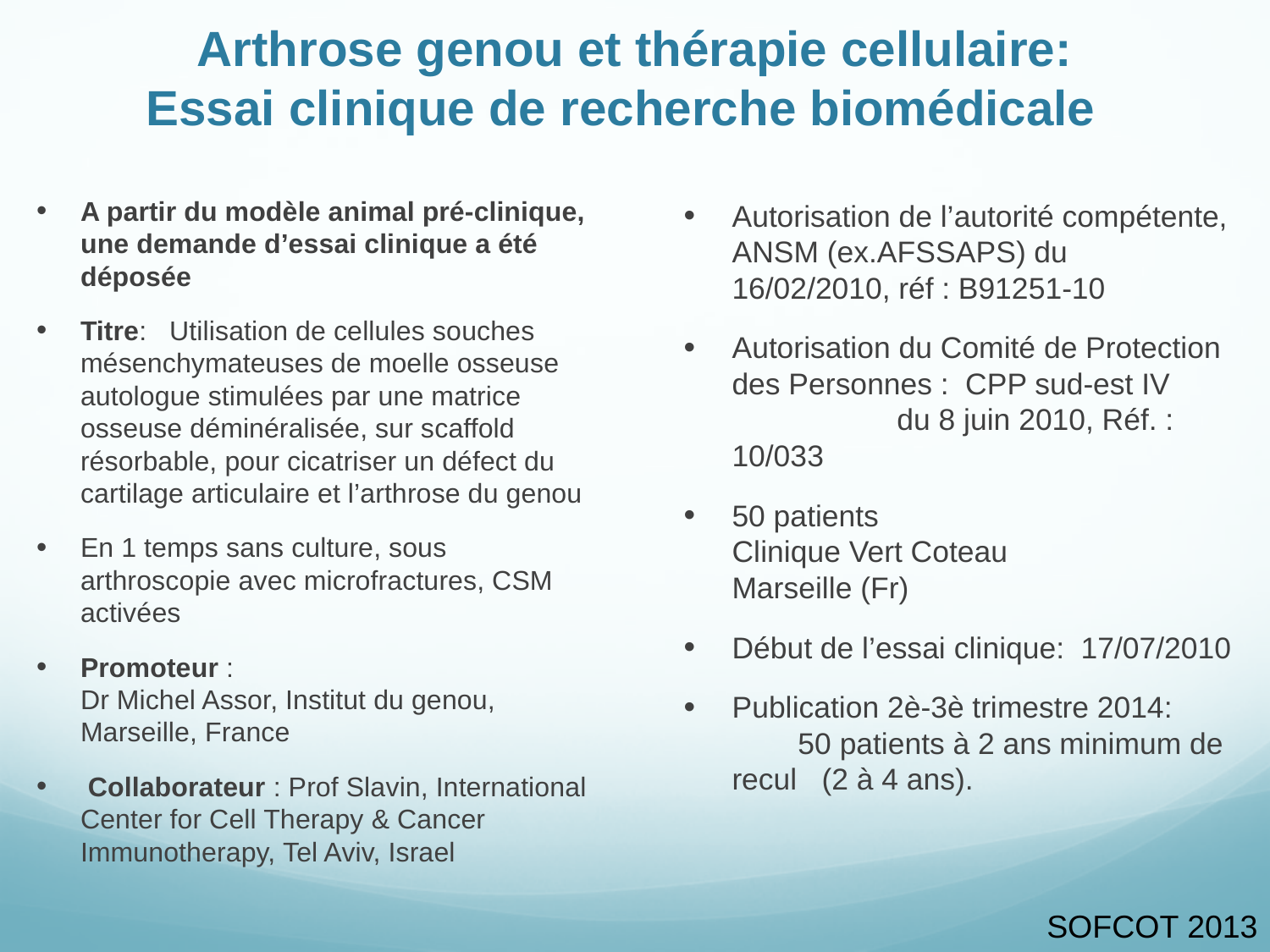

# Arthrose genou et thérapie cellulaire: Essai clinique de recherche biomédicale
A partir du modèle animal pré-clinique, une demande d’essai clinique a été déposée
Titre:   Utilisation de cellules souches mésenchymateuses de moelle osseuse autologue stimulées par une matrice osseuse déminéralisée, sur scaffold résorbable, pour cicatriser un défect du cartilage articulaire et l’arthrose du genou
En 1 temps sans culture, sous arthroscopie avec microfractures, CSM activées
Promoteur :                                               Dr Michel Assor, Institut du genou, Marseille, France
 Collaborateur : Prof Slavin, International Center for Cell Therapy & Cancer Immunotherapy, Tel Aviv, Israel

Autorisation de l’autorité compétente, ANSM (ex.AFSSAPS) du 16/02/2010, réf : B91251-10
Autorisation du Comité de Protection des Personnes :  CPP sud-est IV                            du 8 juin 2010, Réf. : 10/033
50 patients                                            Clinique Vert Coteau                      Marseille (Fr)
Début de l’essai clinique:  17/07/2010
Publication 2è-3è trimestre 2014:                50 patients à 2 ans minimum de recul   (2 à 4 ans).

SOFCOT 2013